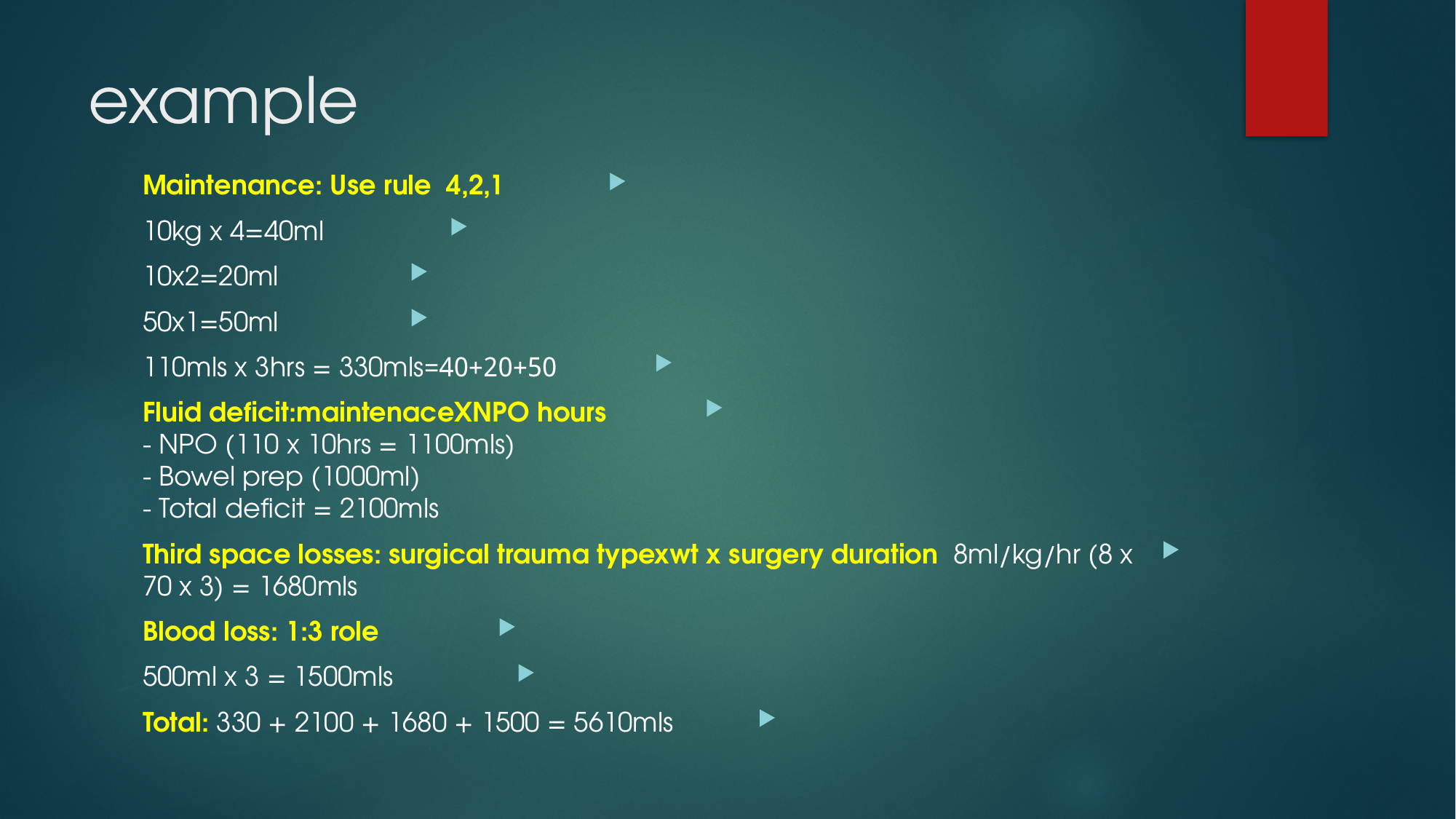

# example
Maintenance: Use rule  4,2,1
10kg x 4=40ml
10x2=20ml
50x1=50ml
40+20+50=110mls x 3hrs = 330mls
Fluid deficit:maintenaceXNPO hours
- NPO (110 x 10hrs = 1100mls)
- Bowel prep (1000ml)
- Total deficit = 2100mls
Third space losses: surgical trauma typexwt x surgery duration  8ml/kg/hr (8 x 70 x 3) = 1680mls
Blood loss: 1:3 role
 500ml x 3 = 1500mls
Total: 330 + 2100 + 1680 + 1500 = 5610mls